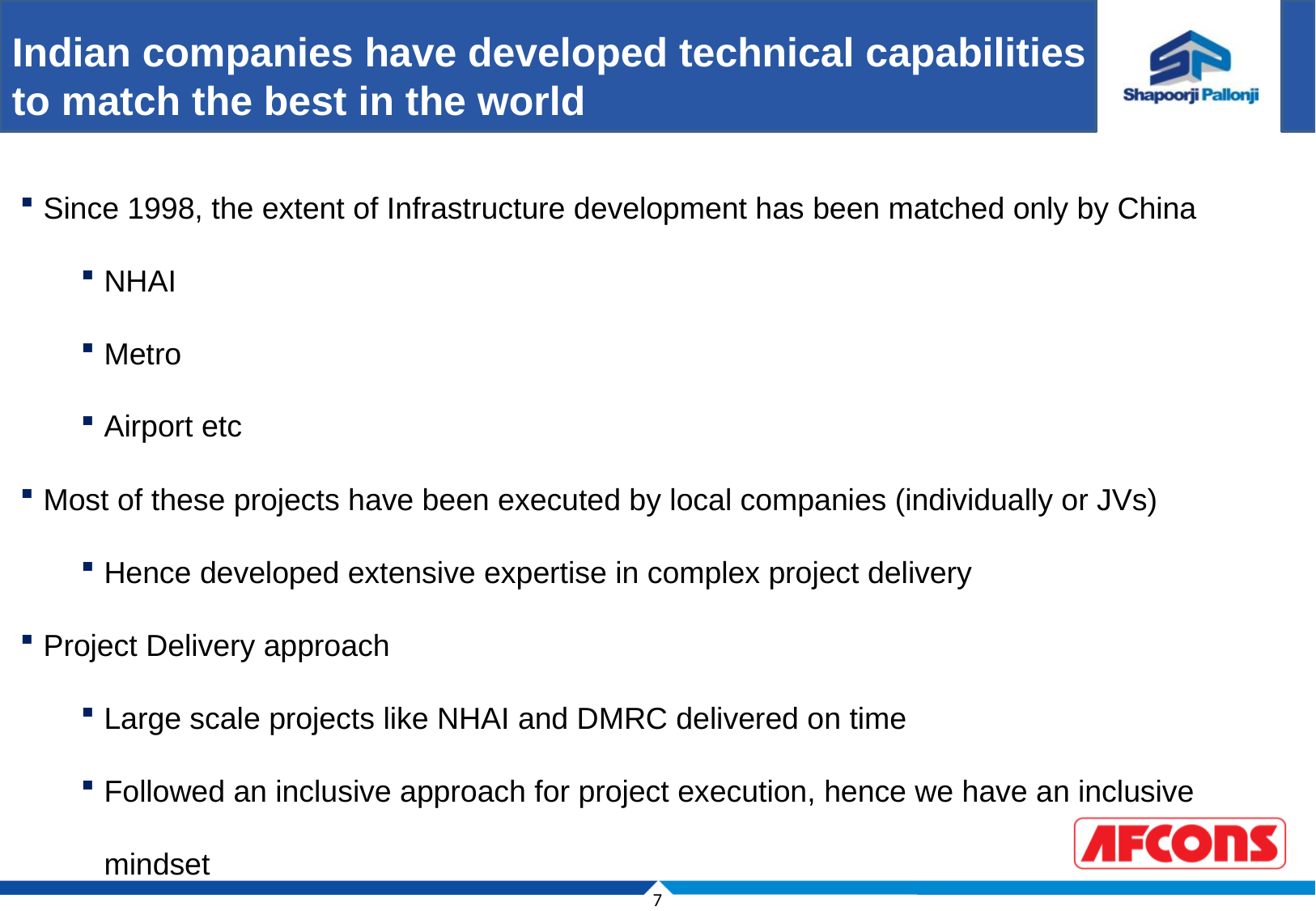

Indian companies have developed technical capabilities to match the best in the world
Since 1998, the extent of Infrastructure development has been matched only by China
NHAI
Metro
Airport etc
Most of these projects have been executed by local companies (individually or JVs)
Hence developed extensive expertise in complex project delivery
Project Delivery approach
Large scale projects like NHAI and DMRC delivered on time
Followed an inclusive approach for project execution, hence we have an inclusive mindset